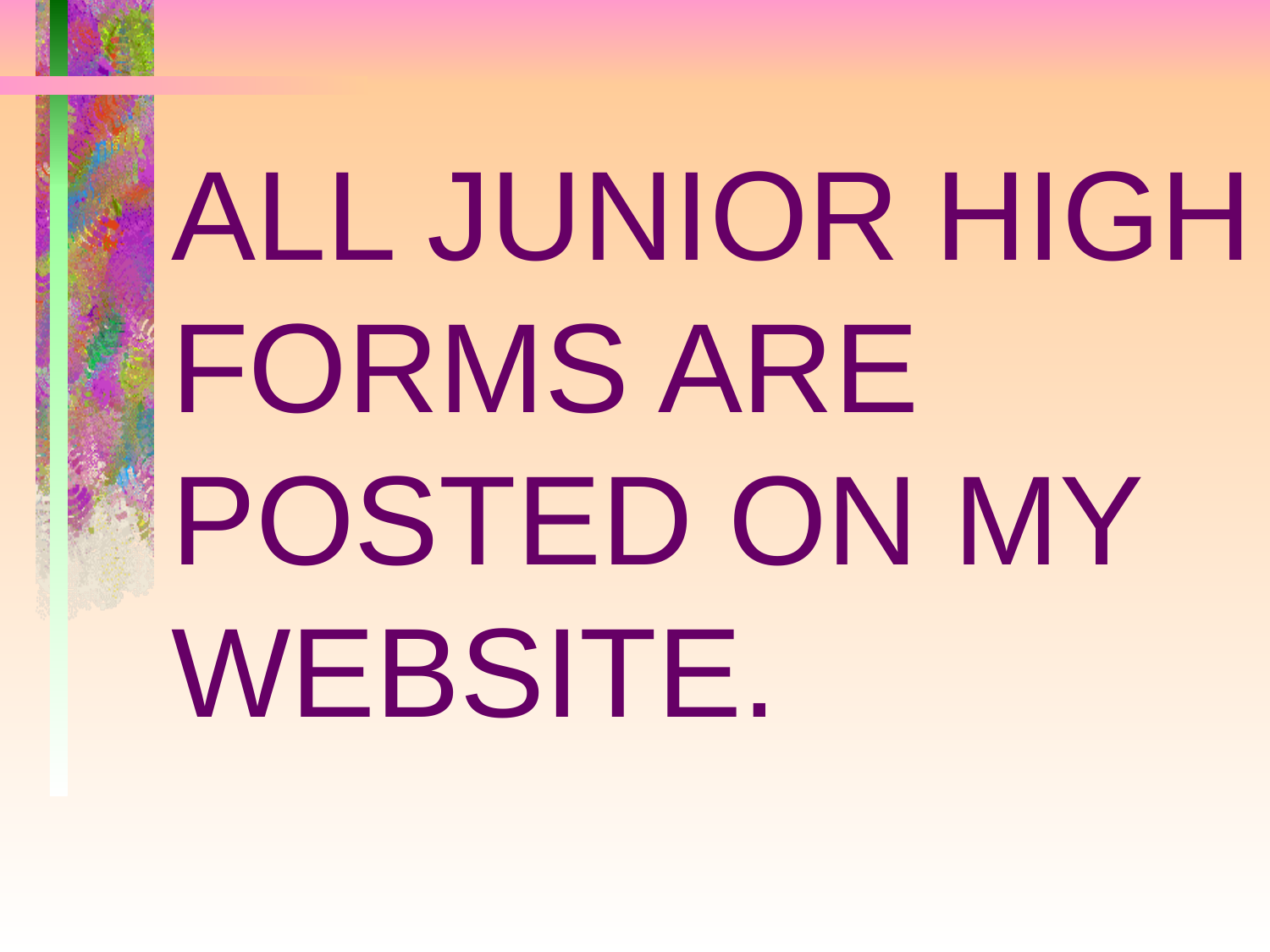

ALL JUNIOR HIGH FORMS ARE POSTED ON MY WEBSITE.